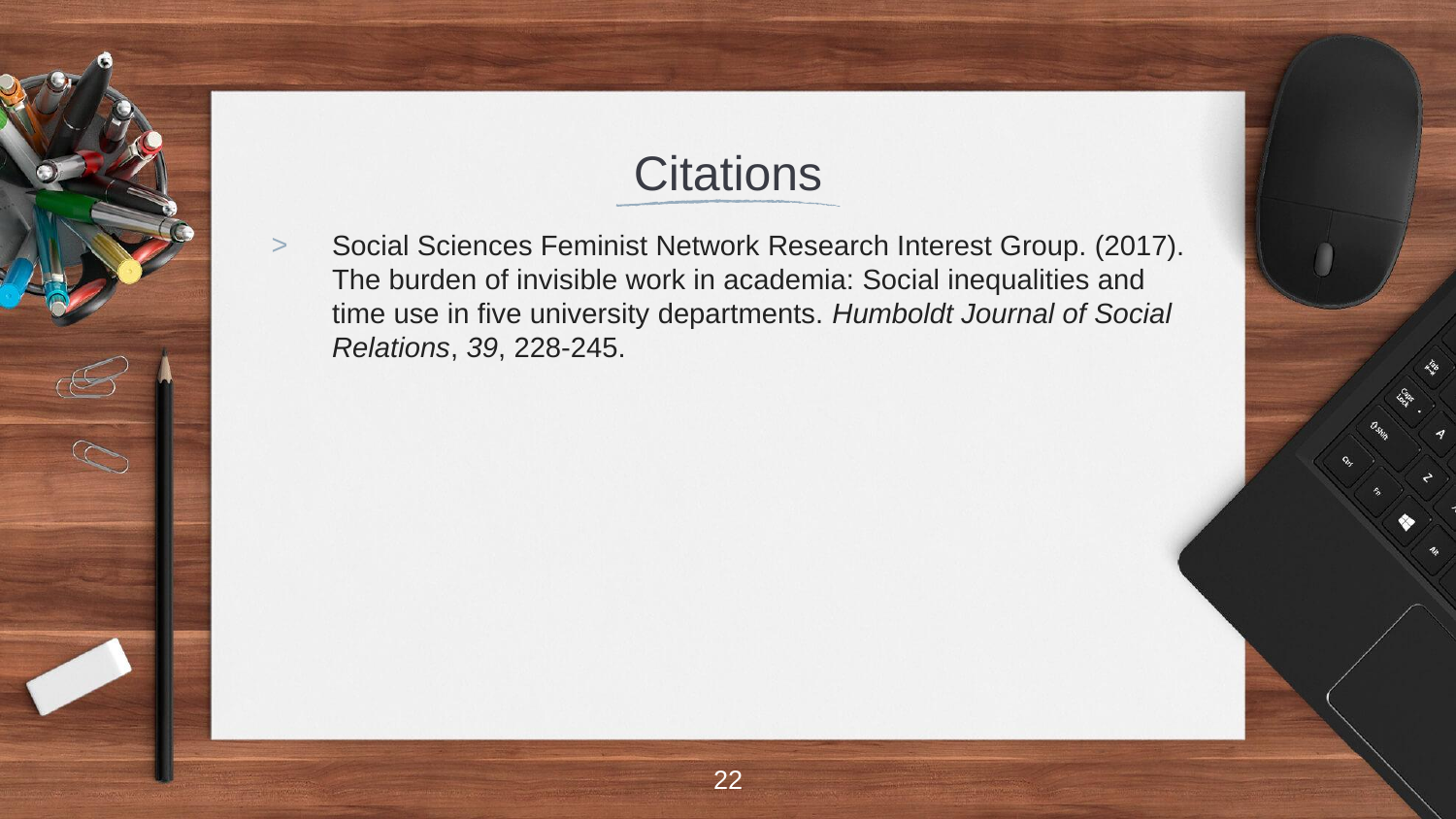

# Citations
Social Sciences Feminist Network Research Interest Group. (2017). The burden of invisible work in academia: Social inequalities and time use in five university departments. Humboldt Journal of Social Relations, 39, 228-245.
22